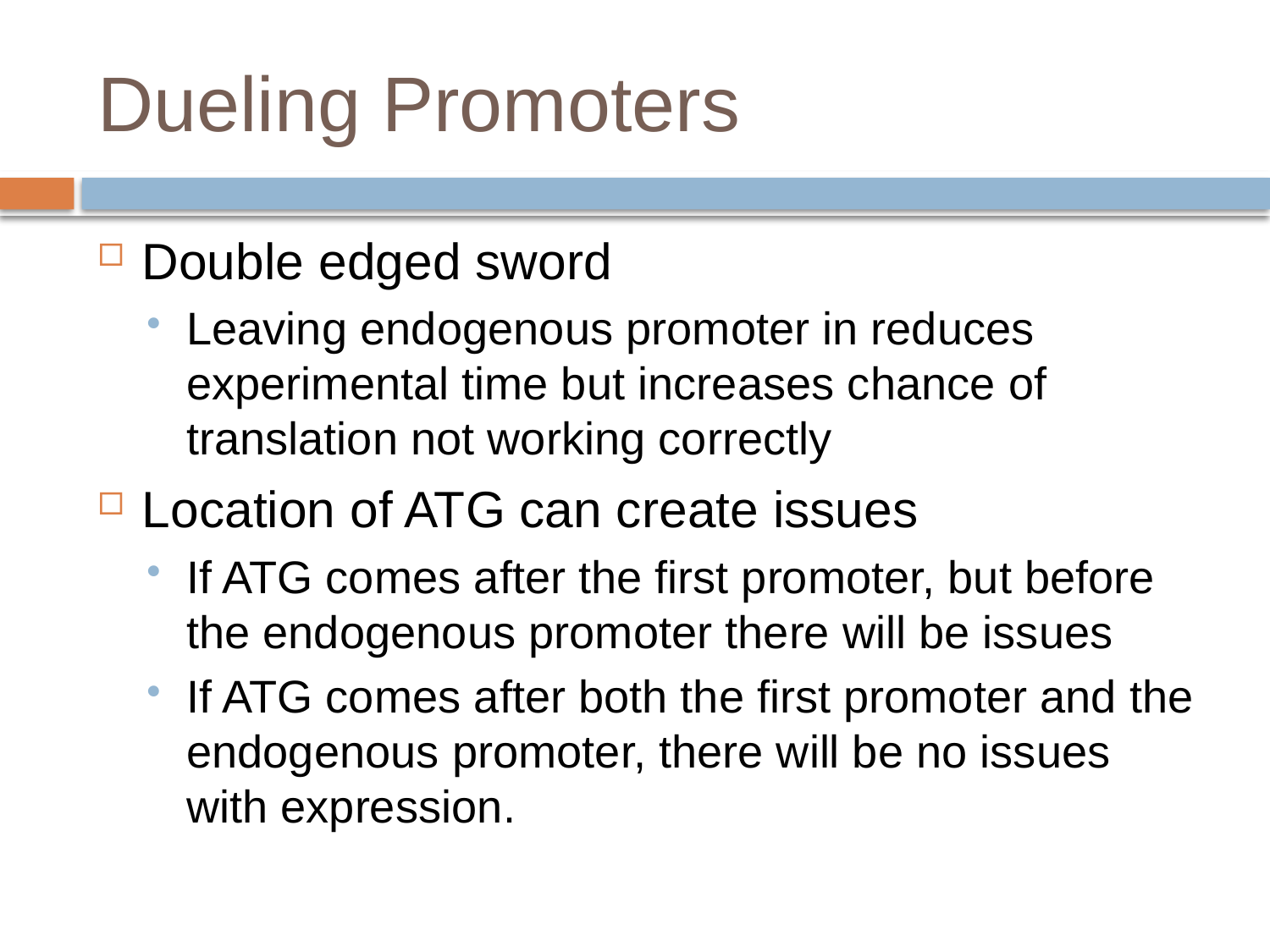

# Dueling Promoters
Double edged sword
Leaving endogenous promoter in reduces experimental time but increases chance of translation not working correctly
Location of ATG can create issues
If ATG comes after the first promoter, but before the endogenous promoter there will be issues
If ATG comes after both the first promoter and the endogenous promoter, there will be no issues with expression.